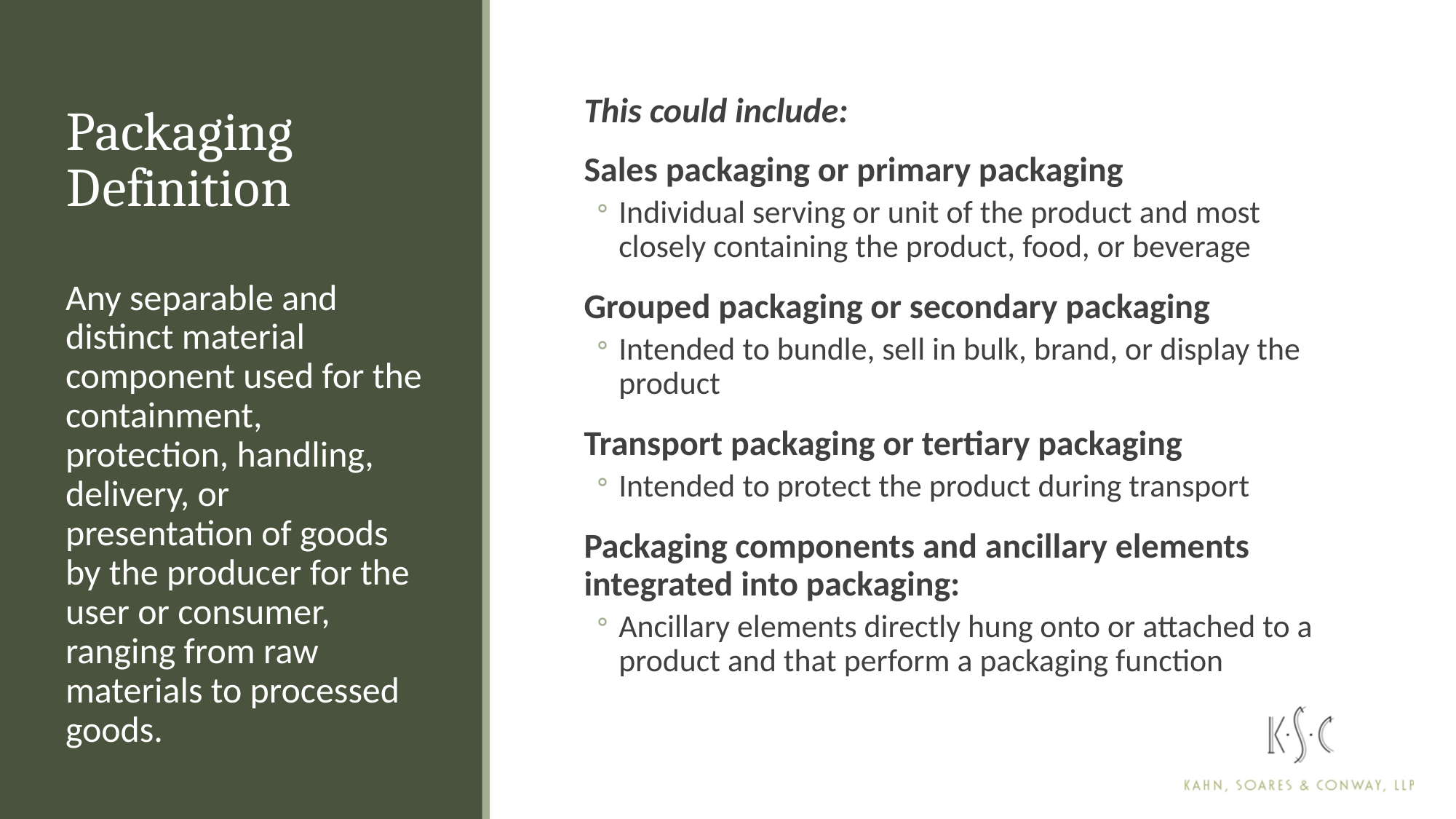

# Packaging Definition
This could include:
Sales packaging or primary packaging
Individual serving or unit of the product and most closely containing the product, food, or beverage
Grouped packaging or secondary packaging
Intended to bundle, sell in bulk, brand, or display the product
Transport packaging or tertiary packaging
Intended to protect the product during transport
Packaging components and ancillary elements integrated into packaging:
Ancillary elements directly hung onto or attached to a product and that perform a packaging function
Any separable and distinct material component used for the containment, protection, handling, delivery, or presentation of goods by the producer for the user or consumer, ranging from raw materials to processed goods.